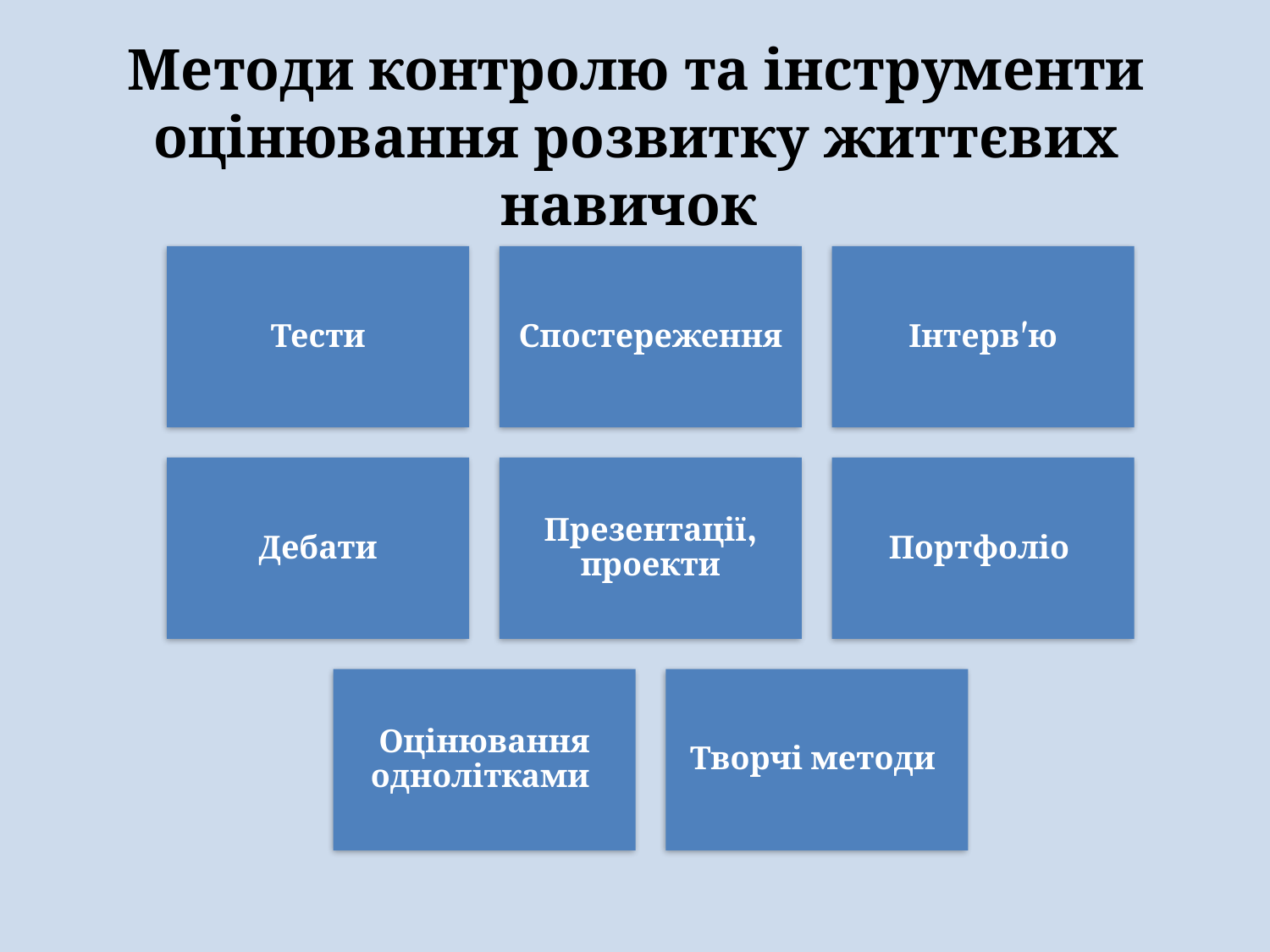

# Методи контролю та інструменти оцінювання розвитку життєвих навичок
Тести
Спостереження
Інтерв'ю
Дебати
Презентації, проекти
Портфоліо
Оцінювання однолітками
Творчі методи